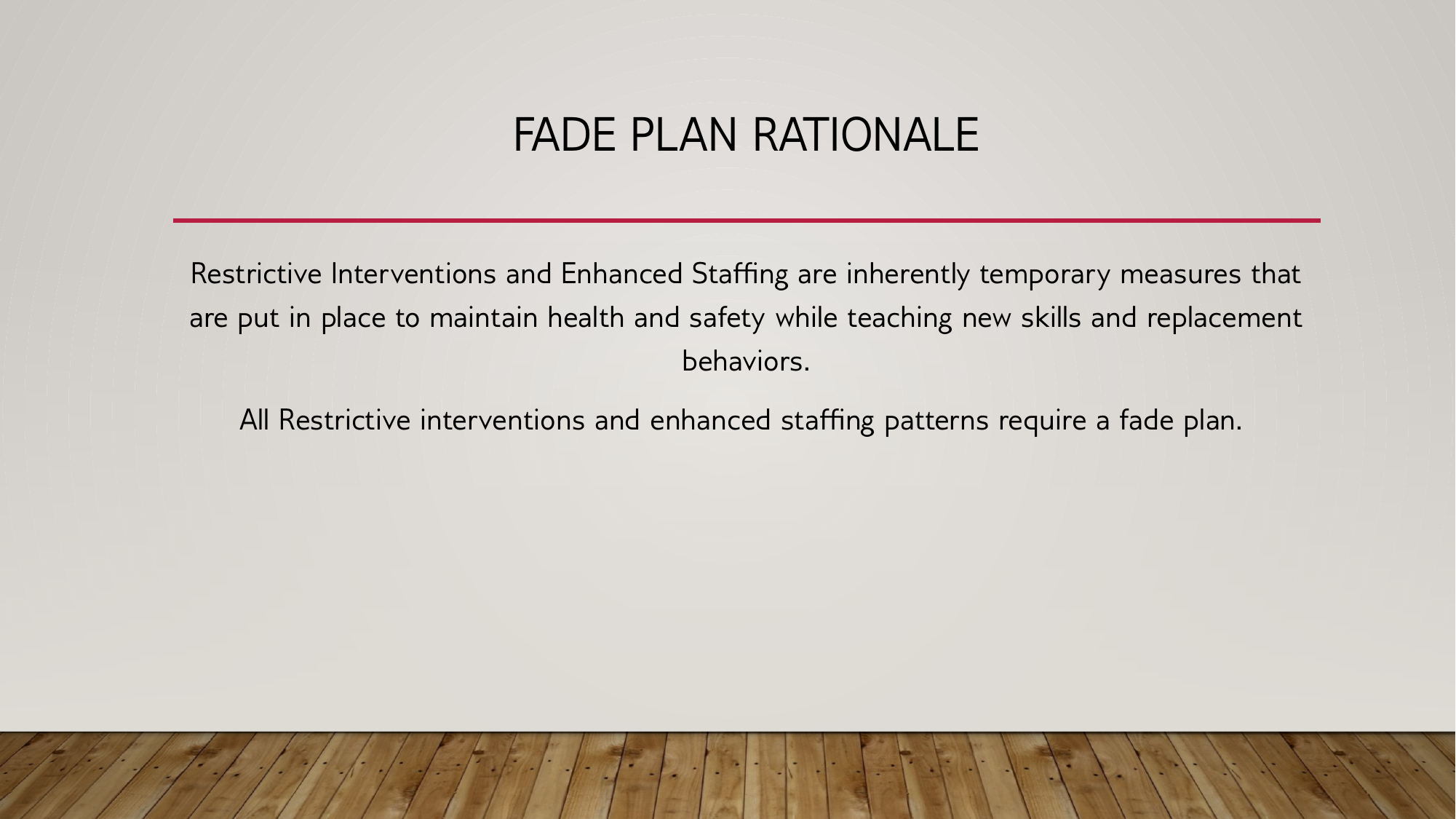

# Fade plan Rationale
Restrictive Interventions and Enhanced Staffing are inherently temporary measures that are put in place to maintain health and safety while teaching new skills and replacement behaviors.
All Restrictive interventions and enhanced staffing patterns require a fade plan.